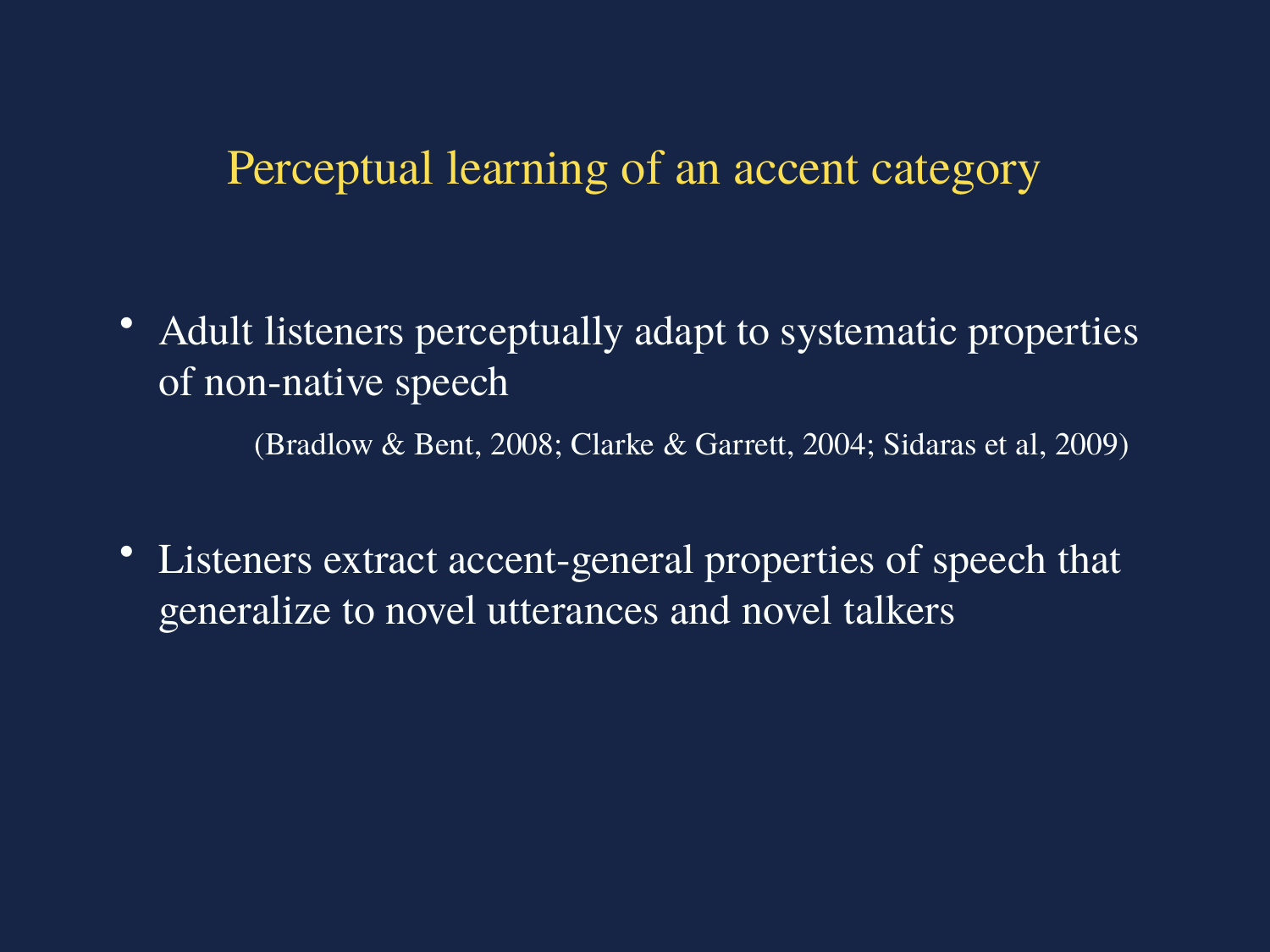

Perceptual learning of an accent category
Adult listeners perceptually adapt to systematic properties of non-native speech
	 (Bradlow & Bent, 2008; Clarke & Garrett, 2004; Sidaras et al, 2009)

Listeners extract accent-general properties of speech that generalize to novel utterances and novel talkers